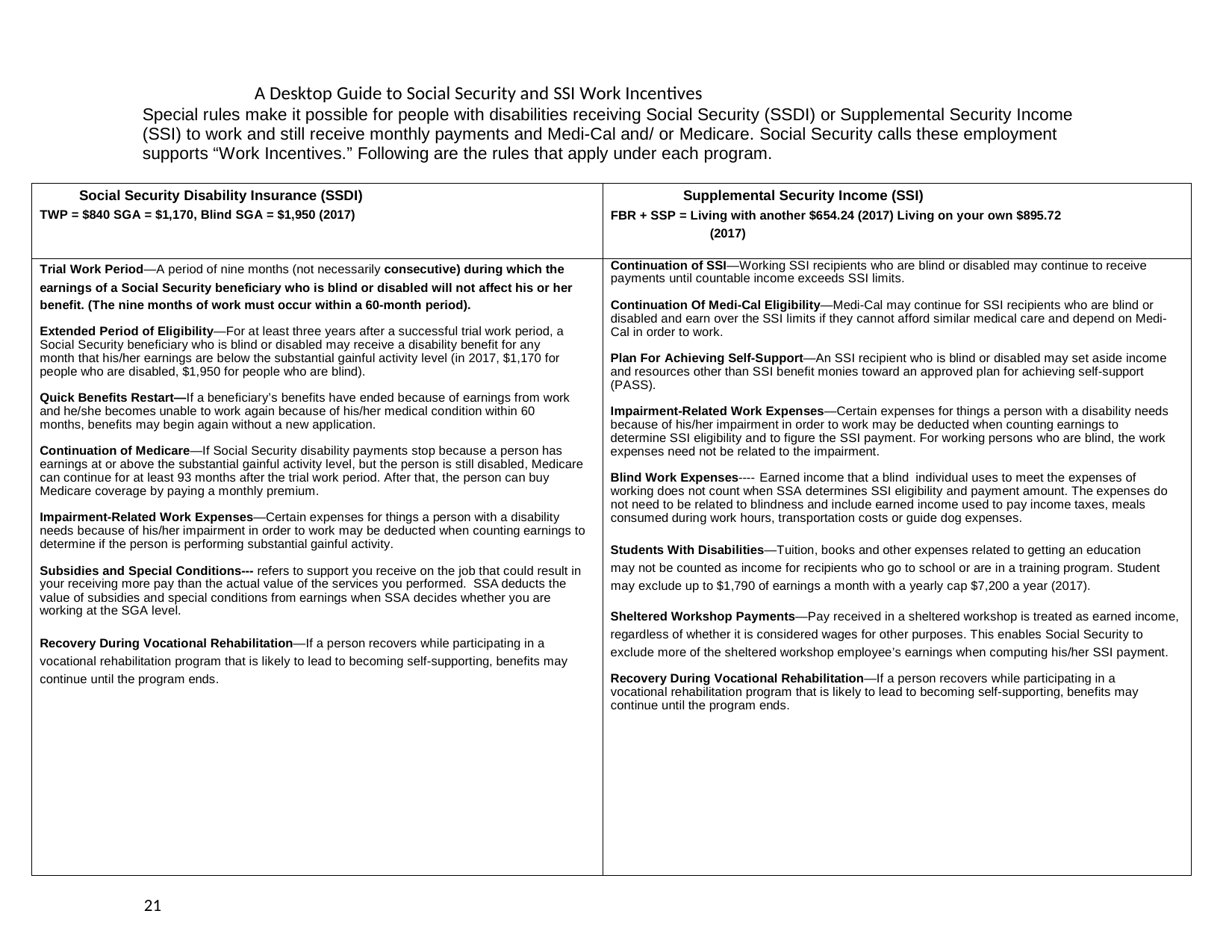

A Desktop Guide to Social Security and SSI Work Incentives
Special rules make it possible for people with disabilities receiving Social Security (SSDI) or Supplemental Security Income (SSI) to work and still receive monthly payments and Medi-Cal and/ or Medicare. Social Security calls these employment supports “Work Incentives.” Following are the rules that apply under each program.
| Social Security Disability Insurance (SSDI) TWP = $840 SGA = $1,170, Blind SGA = $1,950 (2017) | Supplemental Security Income (SSI) FBR + SSP = Living with another $654.24 (2017) Living on your own $895.72 (2017) |
| --- | --- |
| Trial Work Period—A period of nine months (not necessarily consecutive) during which the earnings of a Social Security beneficiary who is blind or disabled will not affect his or her benefit. (The nine months of work must occur within a 60-month period). Extended Period of Eligibility—For at least three years after a successful trial work period, a Social Security beneficiary who is blind or disabled may receive a disability benefit for any month that his/her earnings are below the substantial gainful activity level (in 2017, $1,170 for people who are disabled, $1,950 for people who are blind). Quick Benefits Restart—If a beneficiary’s benefits have ended because of earnings from work and he/she becomes unable to work again because of his/her medical condition within 60 months, benefits may begin again without a new application. Continuation of Medicare—If Social Security disability payments stop because a person has earnings at or above the substantial gainful activity level, but the person is still disabled, Medicare can continue for at least 93 months after the trial work period. After that, the person can buy Medicare coverage by paying a monthly premium. Impairment-Related Work Expenses—Certain expenses for things a person with a disability needs because of his/her impairment in order to work may be deducted when counting earnings to determine if the person is performing substantial gainful activity. Subsidies and Special Conditions--- refers to support you receive on the job that could result in your receiving more pay than the actual value of the services you performed. SSA deducts the value of subsidies and special conditions from earnings when SSA decides whether you are working at the SGA level. Recovery During Vocational Rehabilitation—If a person recovers while participating in a vocational rehabilitation program that is likely to lead to becoming self-supporting, benefits may continue until the program ends. | Continuation of SSI—Working SSI recipients who are blind or disabled may continue to receive payments until countable income exceeds SSI limits. Continuation Of Medi-Cal Eligibility—Medi-Cal may continue for SSI recipients who are blind or disabled and earn over the SSI limits if they cannot afford similar medical care and depend on Medi-Cal in order to work. Plan For Achieving Self-Support—An SSI recipient who is blind or disabled may set aside income and resources other than SSI benefit monies toward an approved plan for achieving self-support (PASS). Impairment-Related Work Expenses—Certain expenses for things a person with a disability needs because of his/her impairment in order to work may be deducted when counting earnings to determine SSI eligibility and to figure the SSI payment. For working persons who are blind, the work expenses need not be related to the impairment. Blind Work Expenses---- Earned income that a blind individual uses to meet the expenses of working does not count when SSA determines SSI eligibility and payment amount. The expenses do not need to be related to blindness and include earned income used to pay income taxes, meals consumed during work hours, transportation costs or guide dog expenses. Students With Disabilities—Tuition, books and other expenses related to getting an education may not be counted as income for recipients who go to school or are in a training program. Student may exclude up to $1,790 of earnings a month with a yearly cap $7,200 a year (2017). Sheltered Workshop Payments—Pay received in a sheltered workshop is treated as earned income, regardless of whether it is considered wages for other purposes. This enables Social Security to exclude more of the sheltered workshop employee’s earnings when computing his/her SSI payment. Recovery During Vocational Rehabilitation—If a person recovers while participating in a vocational rehabilitation program that is likely to lead to becoming self-supporting, benefits may continue until the program ends. |
21